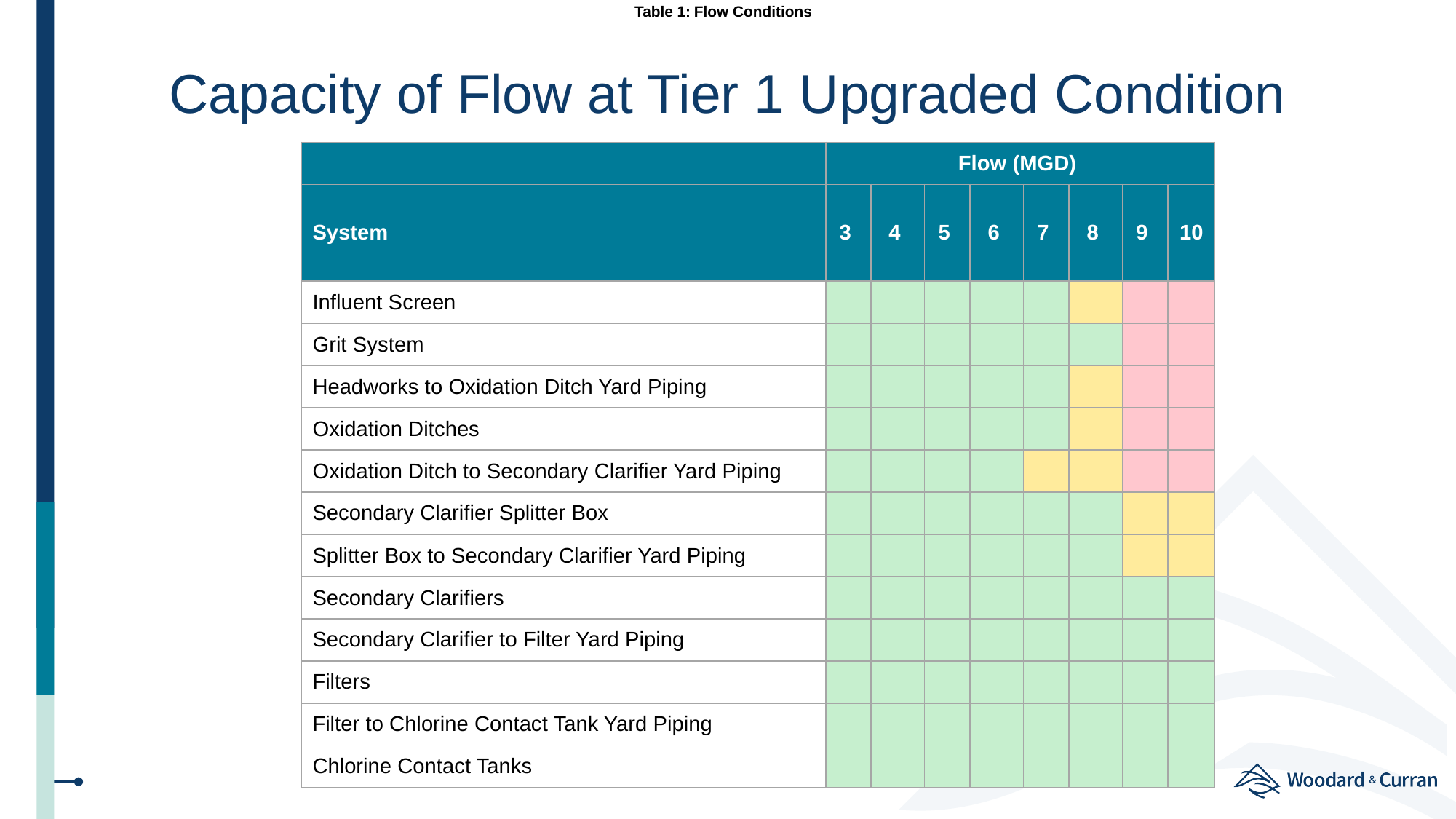

Table 1: Flow Conditions

# Capacity of Flow at Tier 1 Upgraded Condition
|  | Flow (MGD) |  |  |  |  |  |  |  |
| --- | --- | --- | --- | --- | --- | --- | --- | --- |
| System | 3 | 4 | 5 | 6 | 7 | 8 | 9 | 10 |
| Influent Screen |  |  |  |  |  |  |  |  |
| Grit System |  |  |  |  |  |  |  |  |
| Headworks to Oxidation Ditch Yard Piping |  |  |  |  |  |  |  |  |
| Oxidation Ditches |  |  |  |  |  |  |  |  |
| Oxidation Ditch to Secondary Clarifier Yard Piping |  |  |  |  |  |  |  |  |
| Secondary Clarifier Splitter Box |  |  |  |  |  |  |  |  |
| Splitter Box to Secondary Clarifier Yard Piping |  |  |  |  |  |  |  |  |
| Secondary Clarifiers |  |  |  |  |  |  |  |  |
| Secondary Clarifier to Filter Yard Piping |  |  |  |  |  |  |  |  |
| Filters |  |  |  |  |  |  |  |  |
| Filter to Chlorine Contact Tank Yard Piping |  |  |  |  |  |  |  |  |
| Chlorine Contact Tanks |  |  |  |  |  |  |  |  |